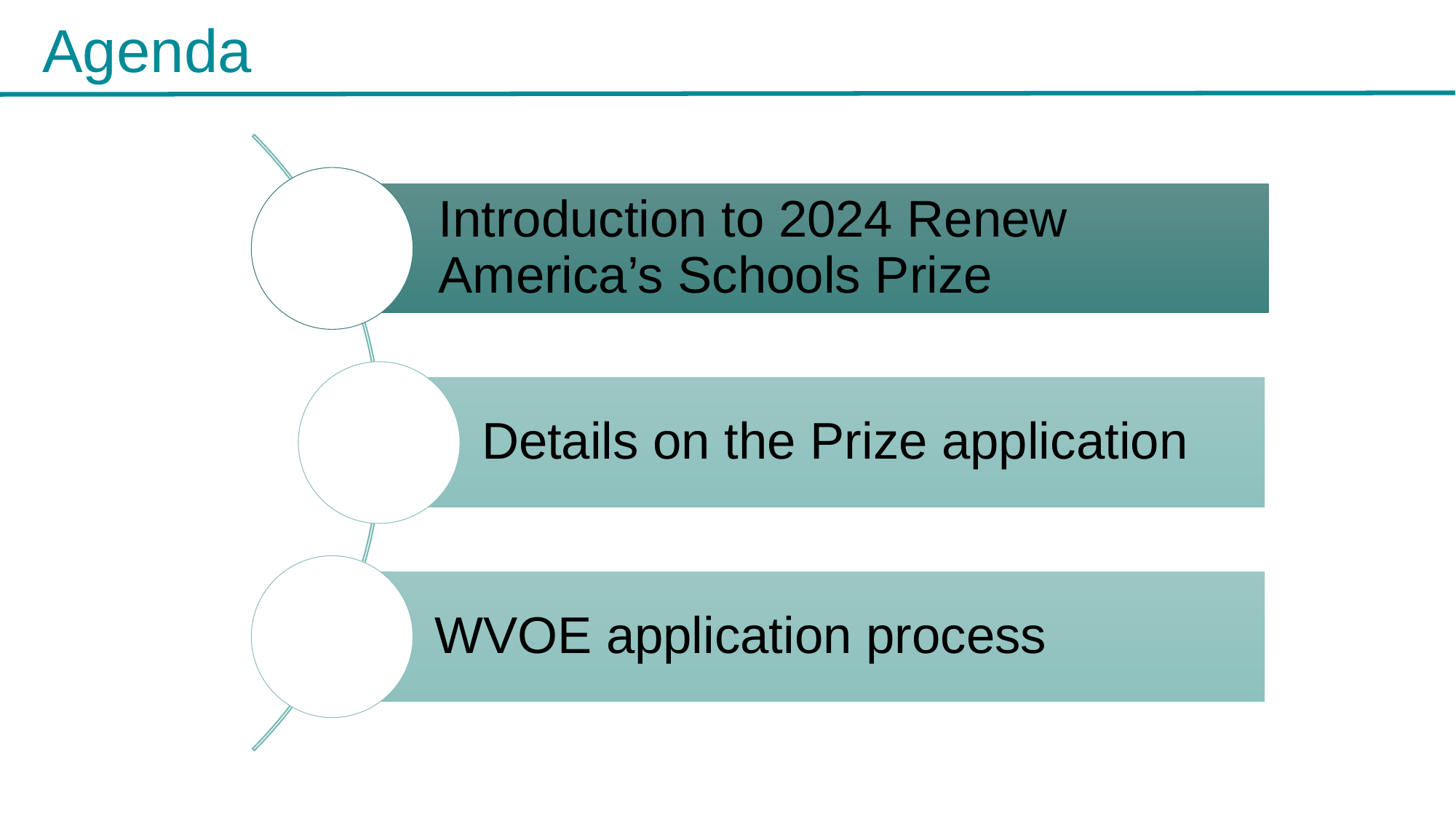

# Agenda
Introduction to 2024 Renew America’s Schools Prize
Details on the Prize application
WVOE application process